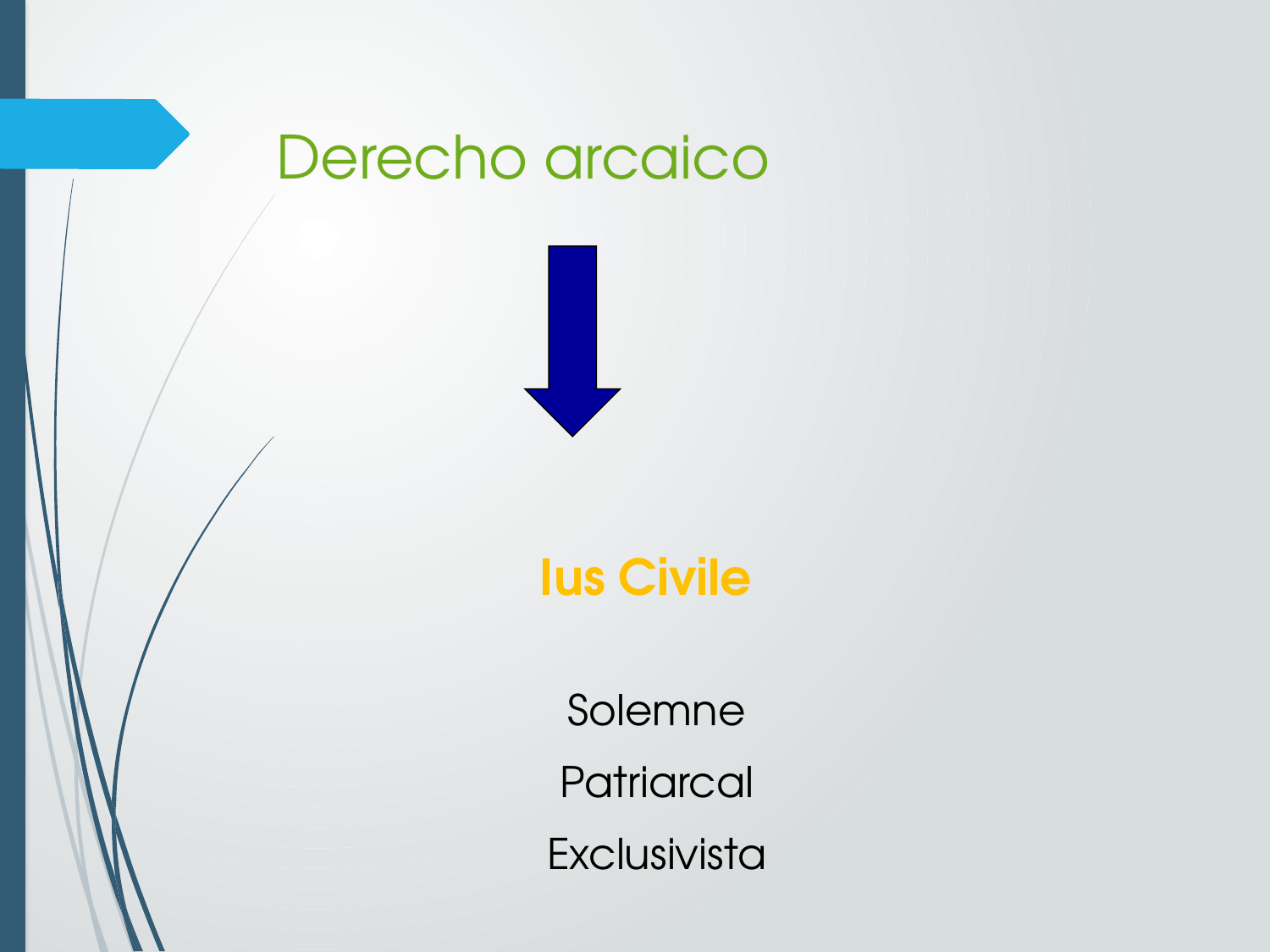

# Derecho arcaico

Ius Civile
Solemne
Patriarcal
Exclusivista